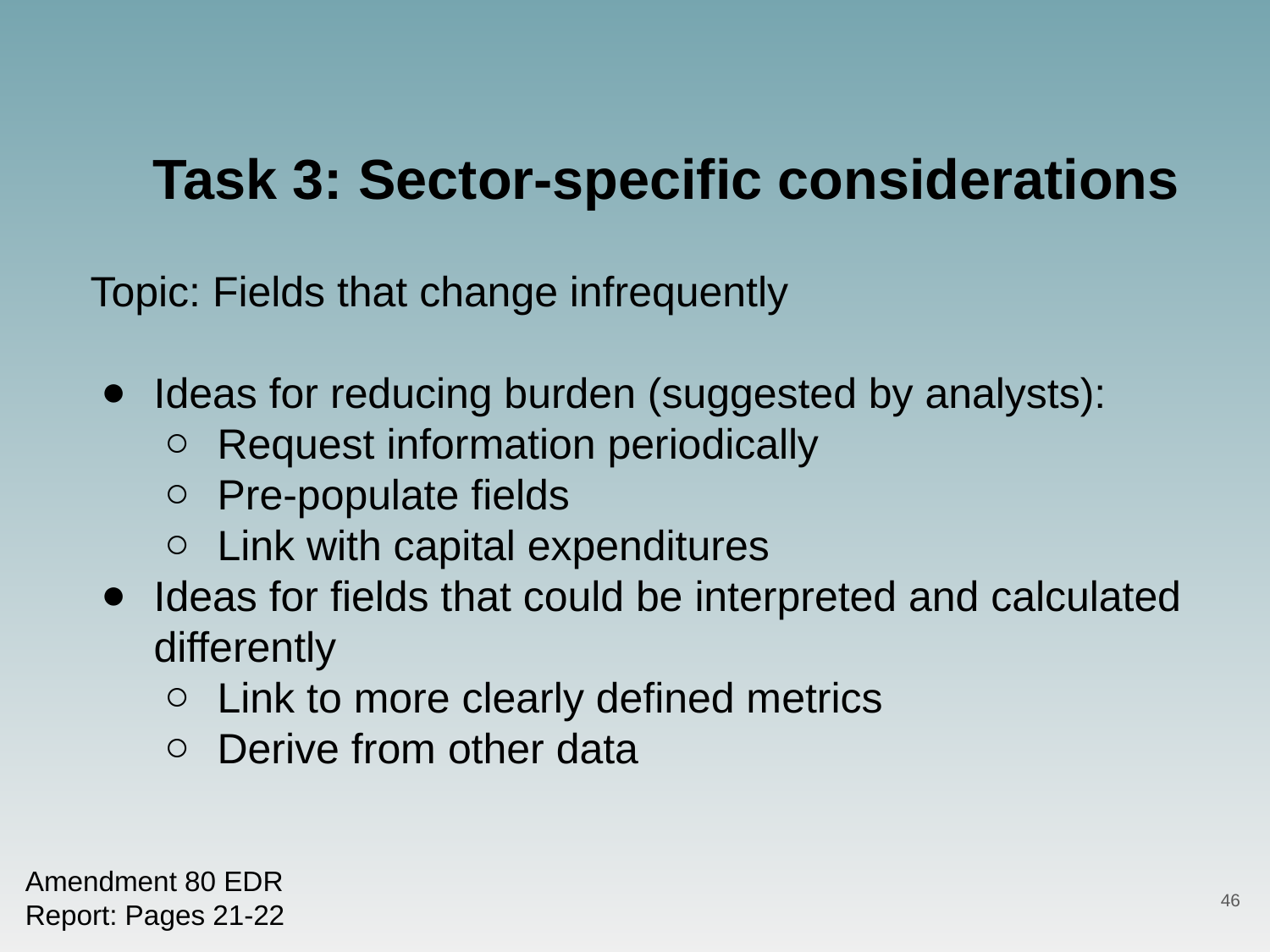

Task 3: Sector-specific considerations

Topic: Fields that change infrequently

Ideas for reducing burden (suggested by analysts):
Request information periodically
Pre-populate fields
Link with capital expenditures
Ideas for fields that could be interpreted and calculated differently
Link to more clearly defined metrics
Derive from other data

Amendment 80 EDR
Report: Pages 21-22
46